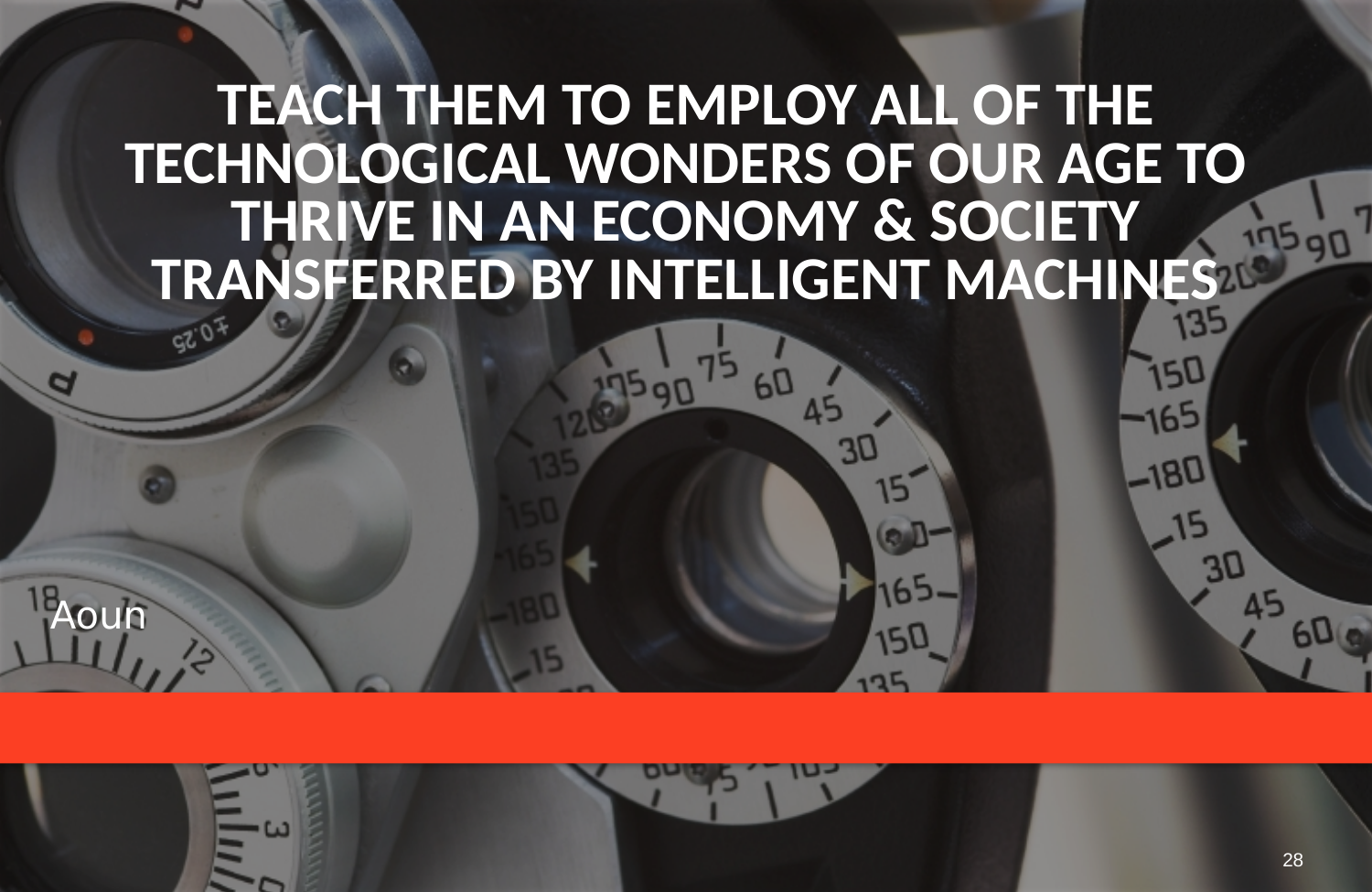

# Teach them to employ all of the technological wonders of our age to thrive in an economy & society transferred by intelligent machines
Aoun